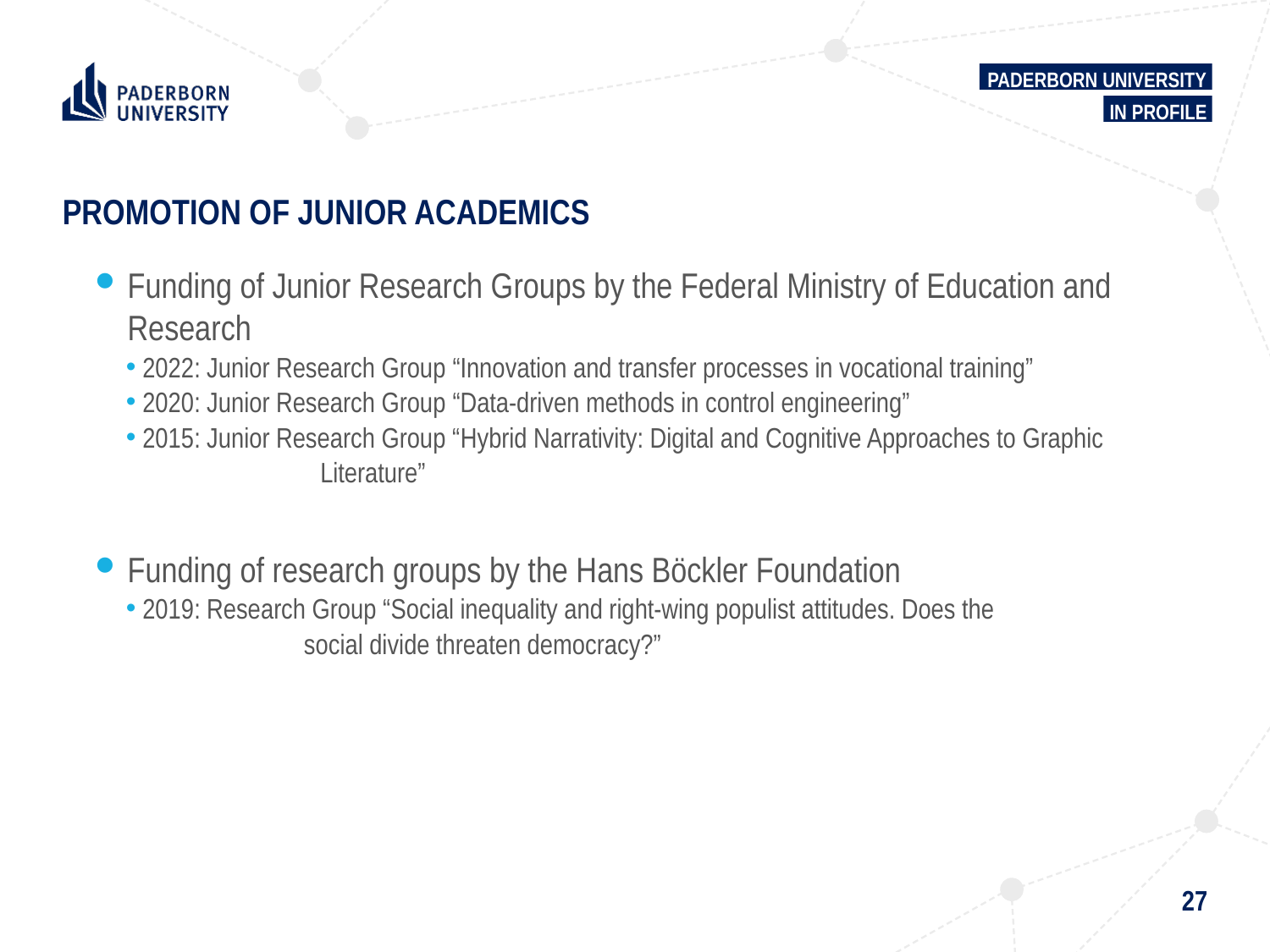

Paderborn university
In Profile
# PROMOTION OF JUNIOR ACADEMICS
Funding of Junior Research Groups by the Federal Ministry of Education and Research
2022: Junior Research Group “Innovation and transfer processes in vocational training”
2020: Junior Research Group “Data-driven methods in control engineering”
2015: Junior Research Group “Hybrid Narrativity: Digital and Cognitive Approaches to Graphic     	     	        Literature”

Funding of research groups by the Hans Böckler Foundation
2019: Research Group “Social inequality and right-wing populist attitudes. Does the
	        social divide threaten democracy?”

27